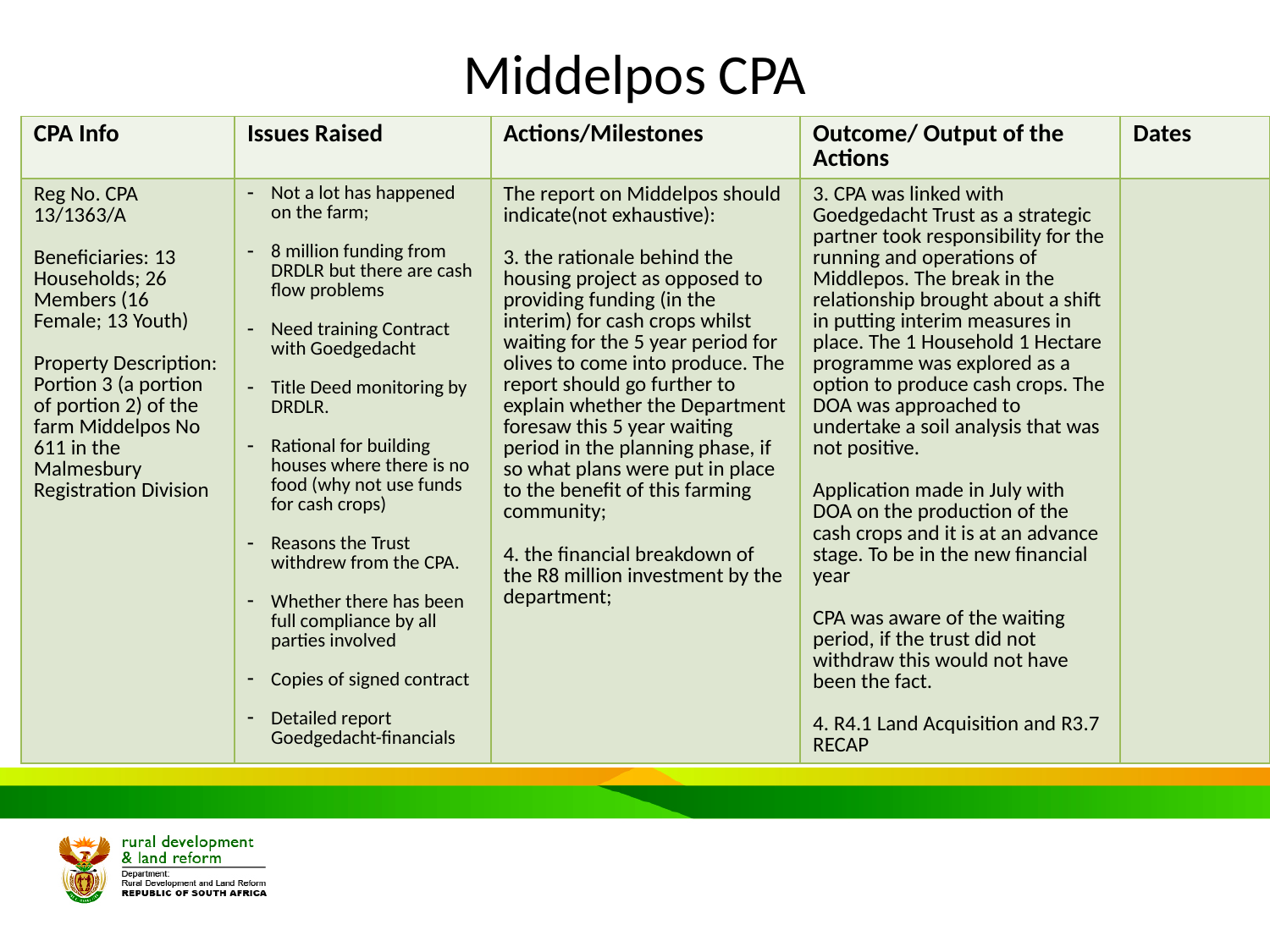

# Middelpos CPA

| CPA Info | Issues Raised | Actions/Milestones | Outcome/ Output of the Actions | Dates |
| --- | --- | --- | --- | --- |
| Reg No. CPA 13/1363/A Beneficiaries: 13 Households; 26 Members (16 Female; 13 Youth) Property Description: Portion 3 (a portion of portion 2) of the farm Middelpos No 611 in the Malmesbury Registration Division | Not a lot has happened on the farm; 8 million funding from DRDLR but there are cash flow problems Need training Contract with Goedgedacht Title Deed monitoring by DRDLR. Rational for building houses where there is no food (why not use funds for cash crops) Reasons the Trust withdrew from the CPA. Whether there has been full compliance by all parties involved Copies of signed contract Detailed report Goedgedacht-financials | The report on Middelpos should indicate(not exhaustive): 3. the rationale behind the housing project as opposed to providing funding (in the interim) for cash crops whilst waiting for the 5 year period for olives to come into produce. The report should go further to explain whether the Department foresaw this 5 year waiting period in the planning phase, if so what plans were put in place to the benefit of this farming community; 4. the financial breakdown of the R8 million investment by the department; | 3. CPA was linked with Goedgedacht Trust as a strategic partner took responsibility for the running and operations of Middlepos. The break in the relationship brought about a shift in putting interim measures in place. The 1 Household 1 Hectare programme was explored as a option to produce cash crops. The DOA was approached to undertake a soil analysis that was not positive. Application made in July with DOA on the production of the cash crops and it is at an advance stage. To be in the new financial year CPA was aware of the waiting period, if the trust did not withdraw this would not have been the fact. 4. R4.1 Land Acquisition and R3.7 RECAP |  |